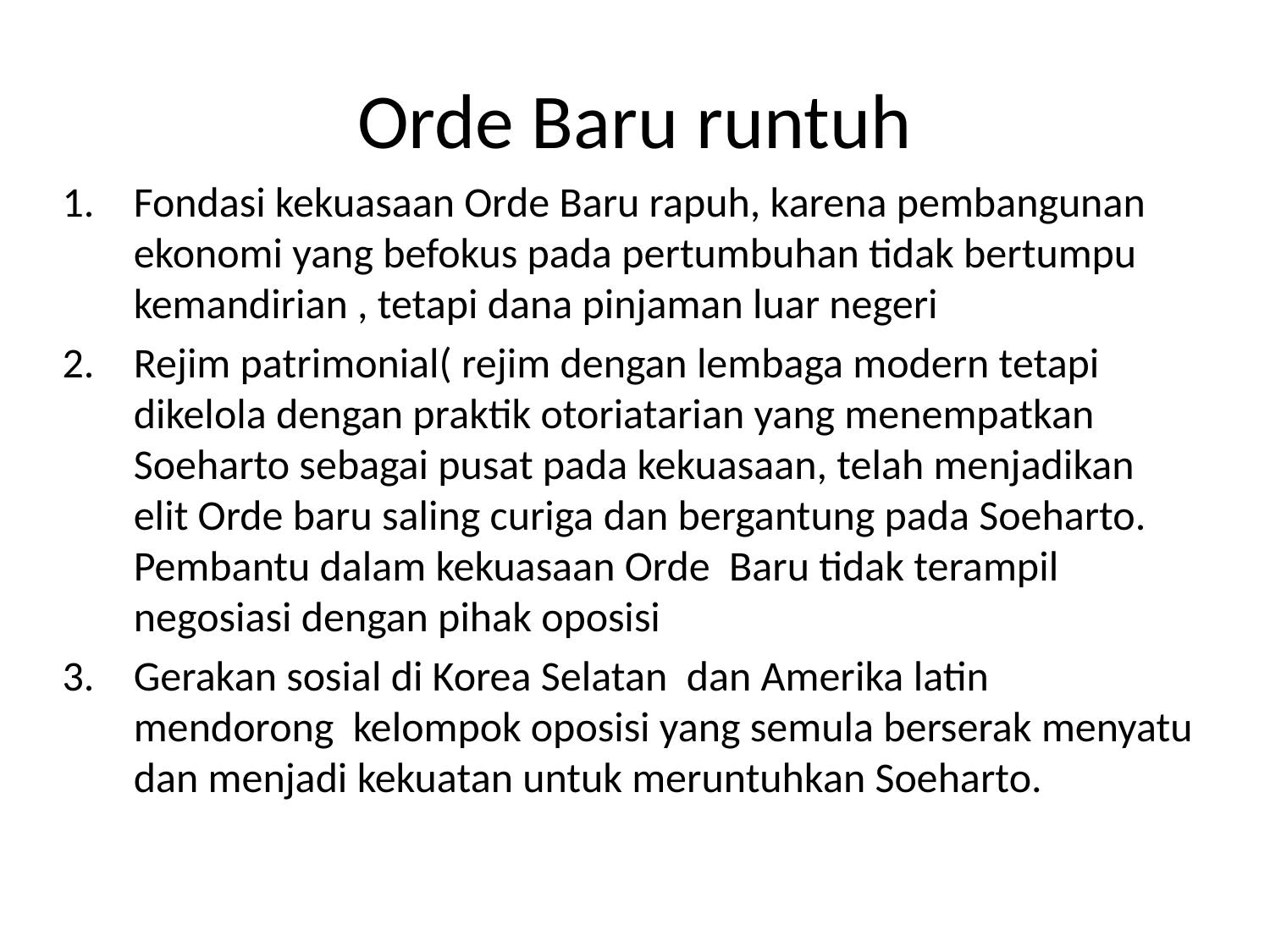

# Orde Baru runtuh
Fondasi kekuasaan Orde Baru rapuh, karena pembangunan  ekonomi yang befokus pada pertumbuhan tidak bertumpu kemandirian , tetapi dana pinjaman luar negeri
Rejim patrimonial( rejim dengan lembaga modern tetapi dikelola dengan praktik otoriatarian yang menempatkan Soeharto sebagai pusat pada kekuasaan, telah menjadikan elit Orde baru saling curiga dan bergantung pada Soeharto. Pembantu dalam kekuasaan Orde  Baru tidak terampil negosiasi dengan pihak oposisi
Gerakan sosial di Korea Selatan  dan Amerika latin mendorong  kelompok oposisi yang semula berserak menyatu dan menjadi kekuatan untuk meruntuhkan Soeharto.